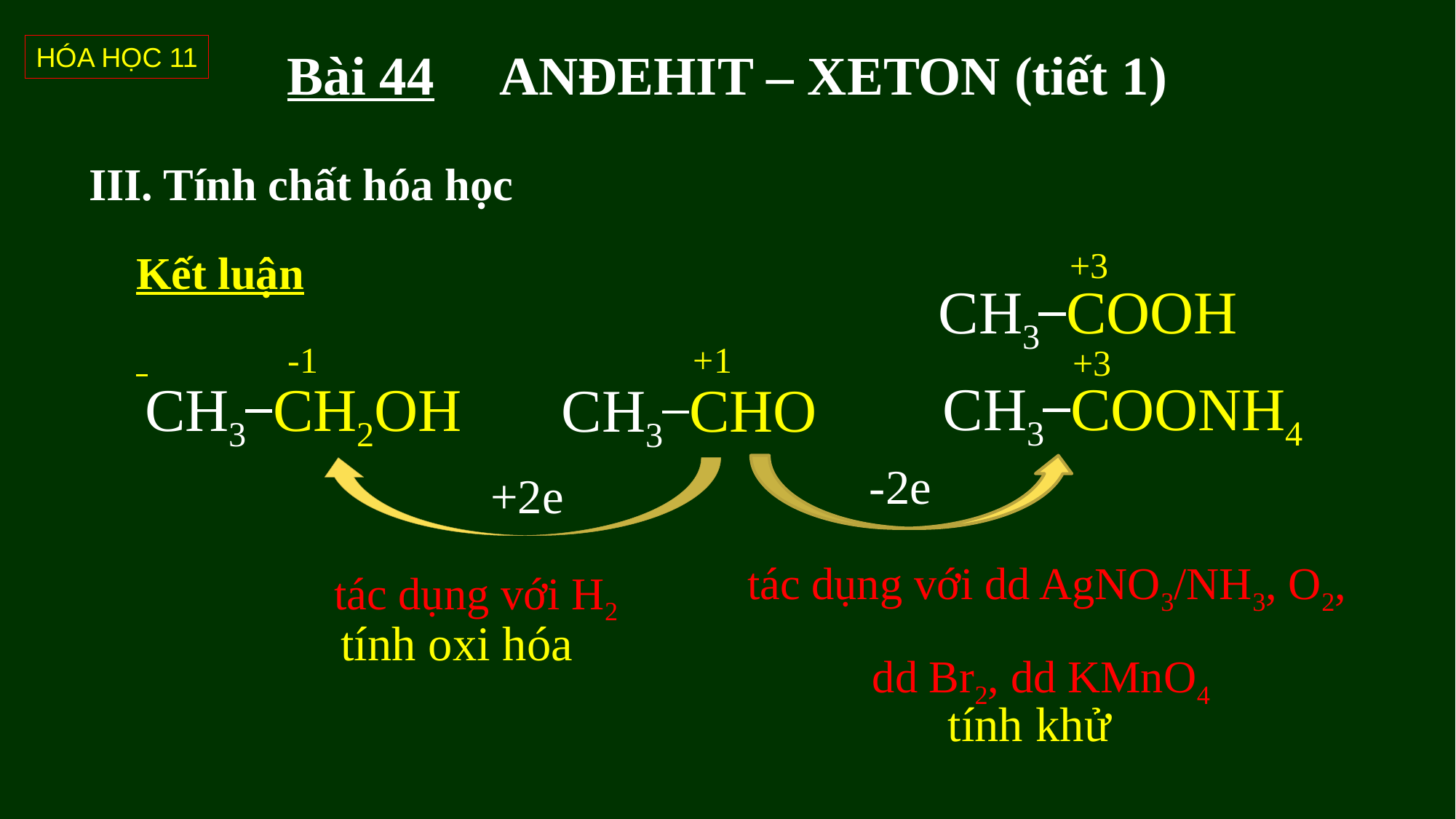

HÓA HỌC 11
# Bài 44     ANĐEHIT – XETON (tiết 1)
III. Tính chất hóa học
Kết luận
+3
CH3   COOH
+1
-1
+3
CH3   COONH4
CH3   CH2OH
CH3   CHO
-2e

+2e
tác dụng với dd AgNO3/NH3, O2,
dd Br2, dd KMnO4
tác dụng với H2
tính oxi hóa
tính khử